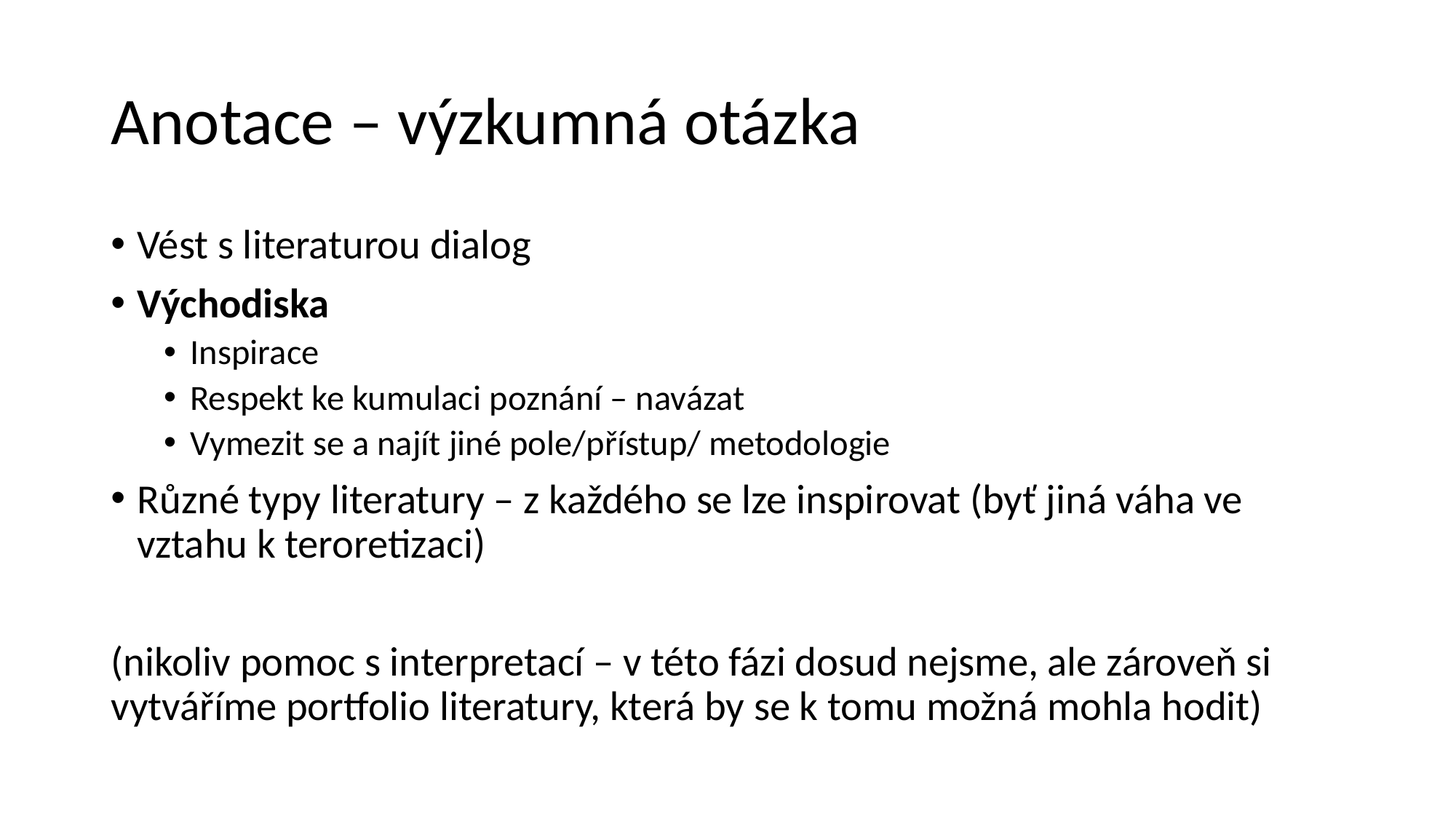

# Anotace – výzkumná otázka
Vést s literaturou dialog
Východiska
Inspirace
Respekt ke kumulaci poznání – navázat
Vymezit se a najít jiné pole/přístup/ metodologie
Různé typy literatury – z každého se lze inspirovat (byť jiná váha ve vztahu k teroretizaci)

(nikoliv pomoc s interpretací – v této fázi dosud nejsme, ale zároveň si vytváříme portfolio literatury, která by se k tomu možná mohla hodit)